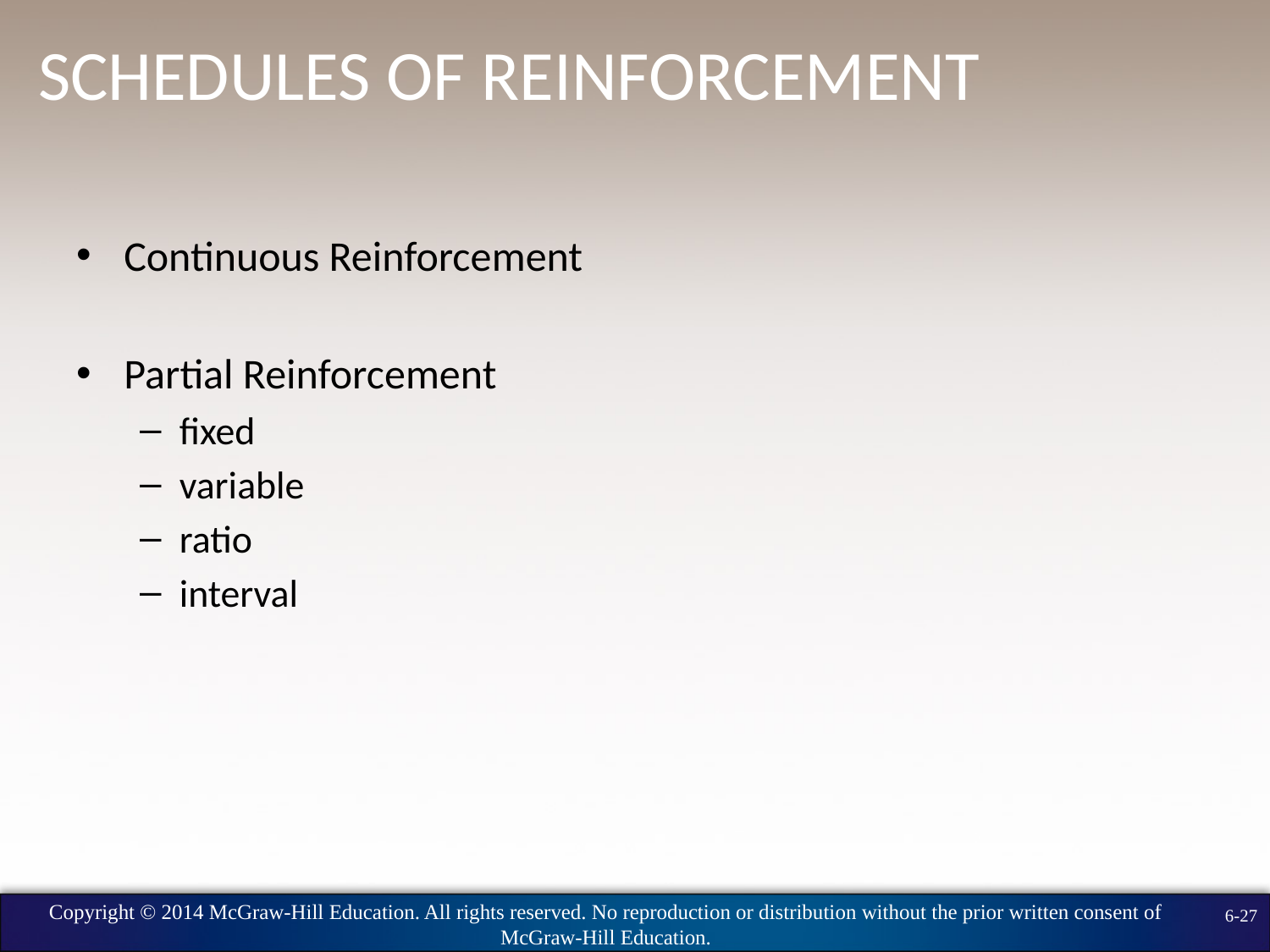

# Schedules of Reinforcement
Continuous Reinforcement

Partial Reinforcement
fixed
variable
ratio
interval
Copyright © 2014 McGraw-Hill Education. All rights reserved. No reproduction or distribution without the prior written consent of McGraw-Hill Education.
6-27